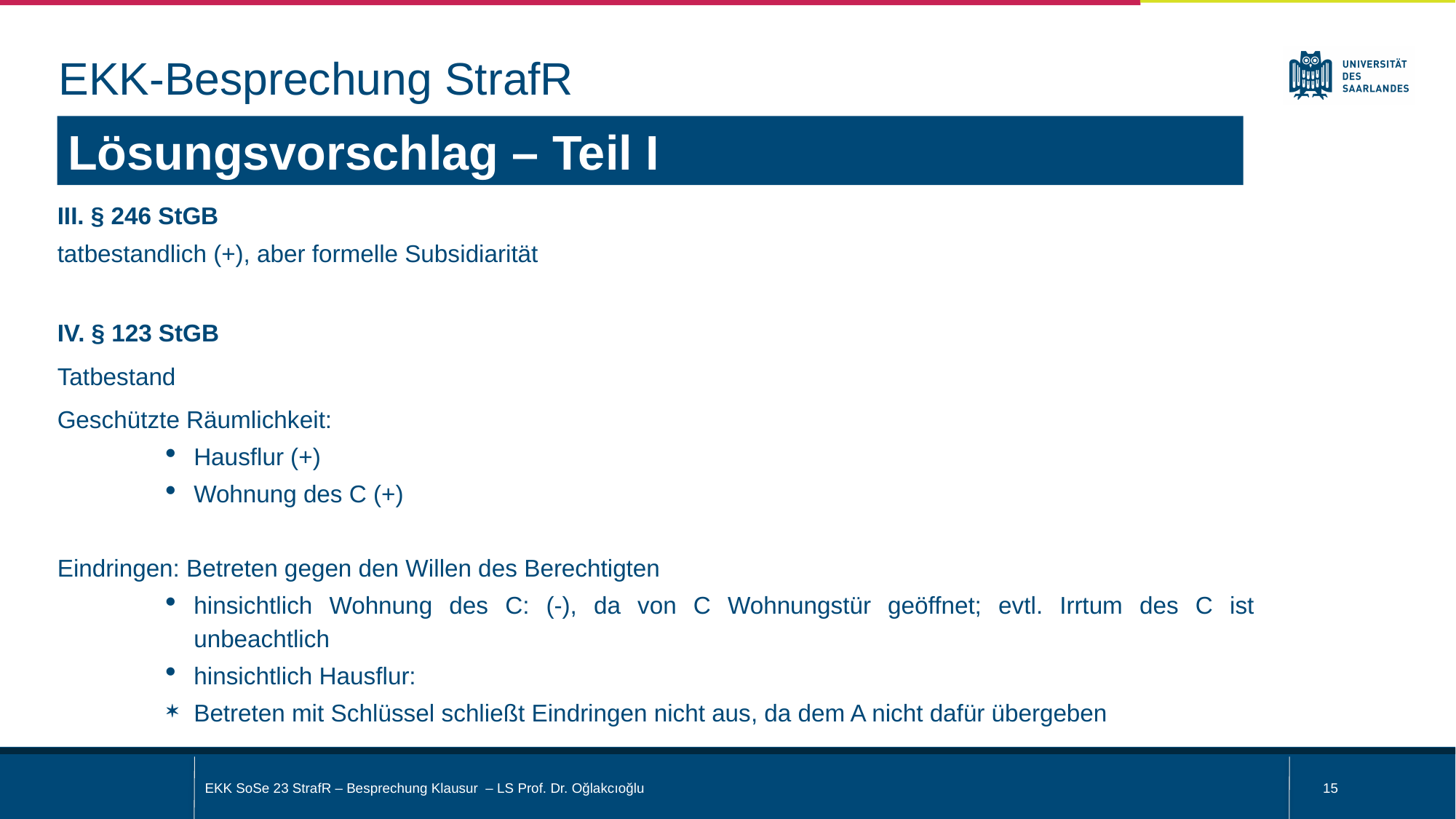

EKK-Besprechung StrafR
Lösungsvorschlag – Teil I
III. § 246 StGB
tatbestandlich (+), aber formelle Subsidiarität
IV. § 123 StGB
Tatbestand
Geschützte Räumlichkeit:
Hausflur (+)
Wohnung des C (+)

Eindringen: Betreten gegen den Willen des Berechtigten
hinsichtlich Wohnung des C: (-), da von C Wohnungstür geöffnet; evtl. Irrtum des C ist unbeachtlich
hinsichtlich Hausflur:
Betreten mit Schlüssel schließt Eindringen nicht aus, da dem A nicht dafür übergeben

EKK SoSe 23 StrafR – Besprechung Klausur  – LS Prof. Dr. Oğlakcıoğlu
15